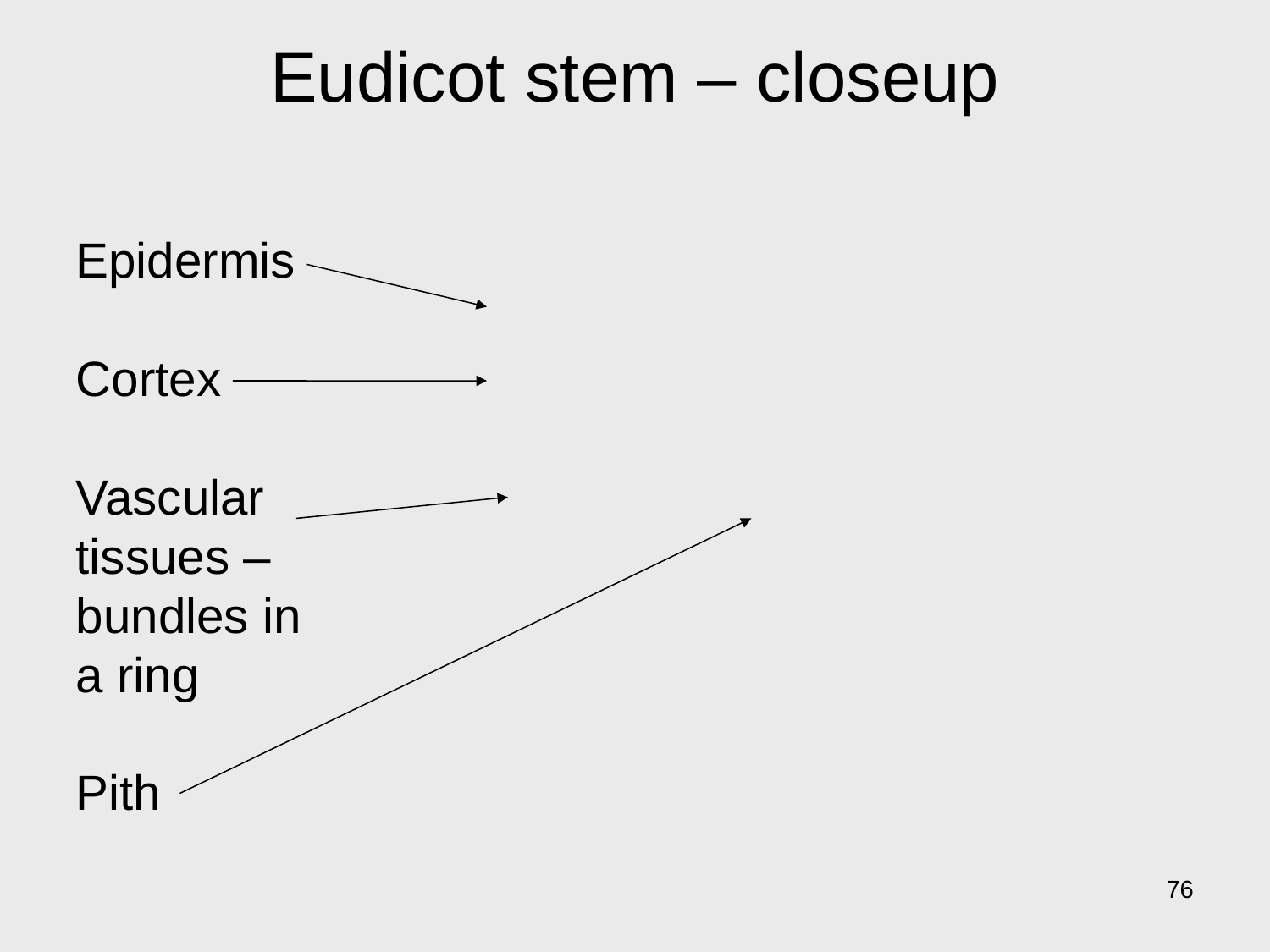

# Eudicot stem – closeup
Epidermis

Cortex

Vascular tissues – bundles in a ring

Pith

76